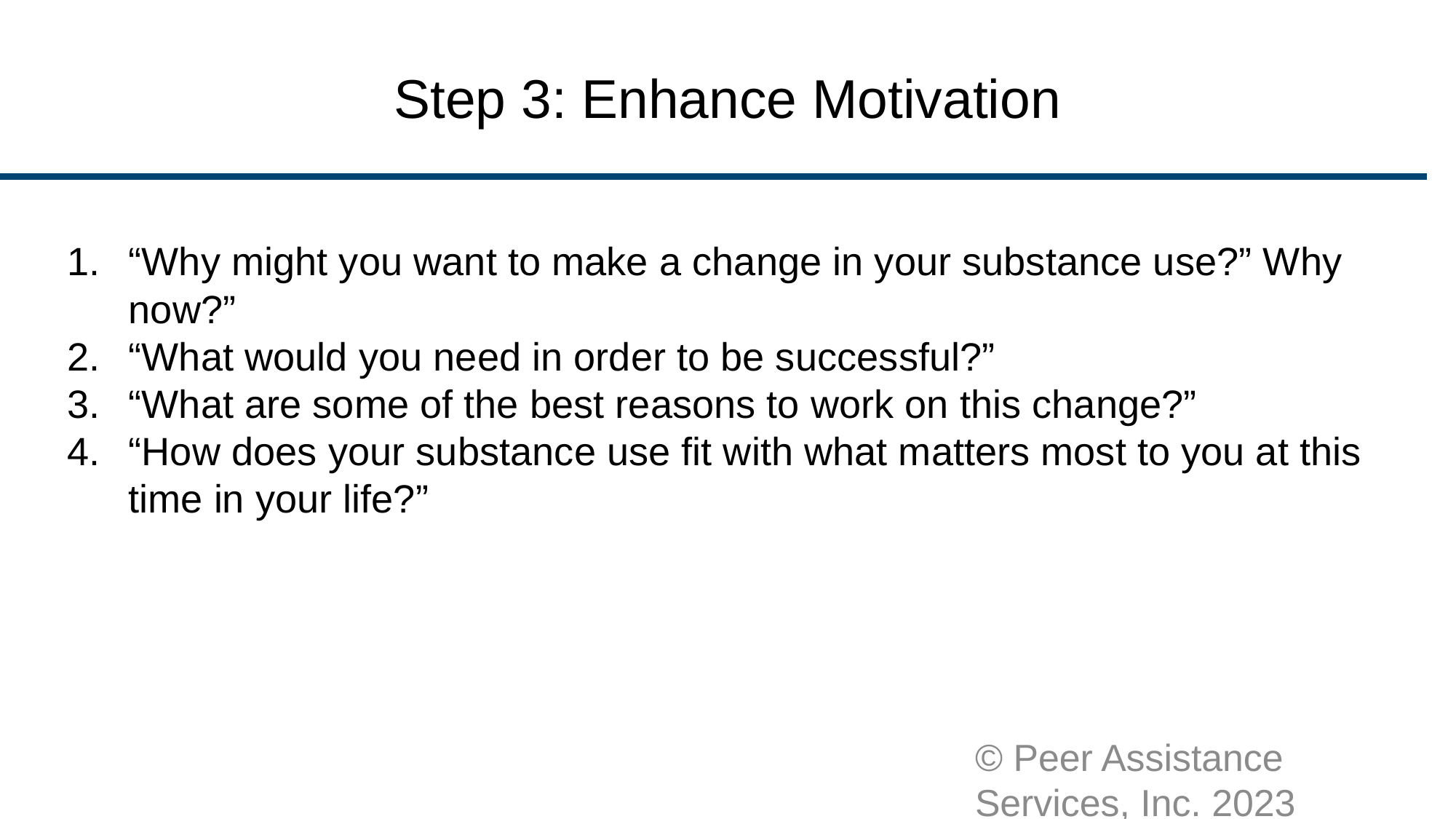

# Step 3: Enhance Motivation

“Why might you want to make a change in your substance use?” Why now?”
“What would you need in order to be successful?”
“What are some of the best reasons to work on this change?”
“How does your substance use fit with what matters most to you at this time in your life?”

© Peer Assistance Services, Inc. 2023